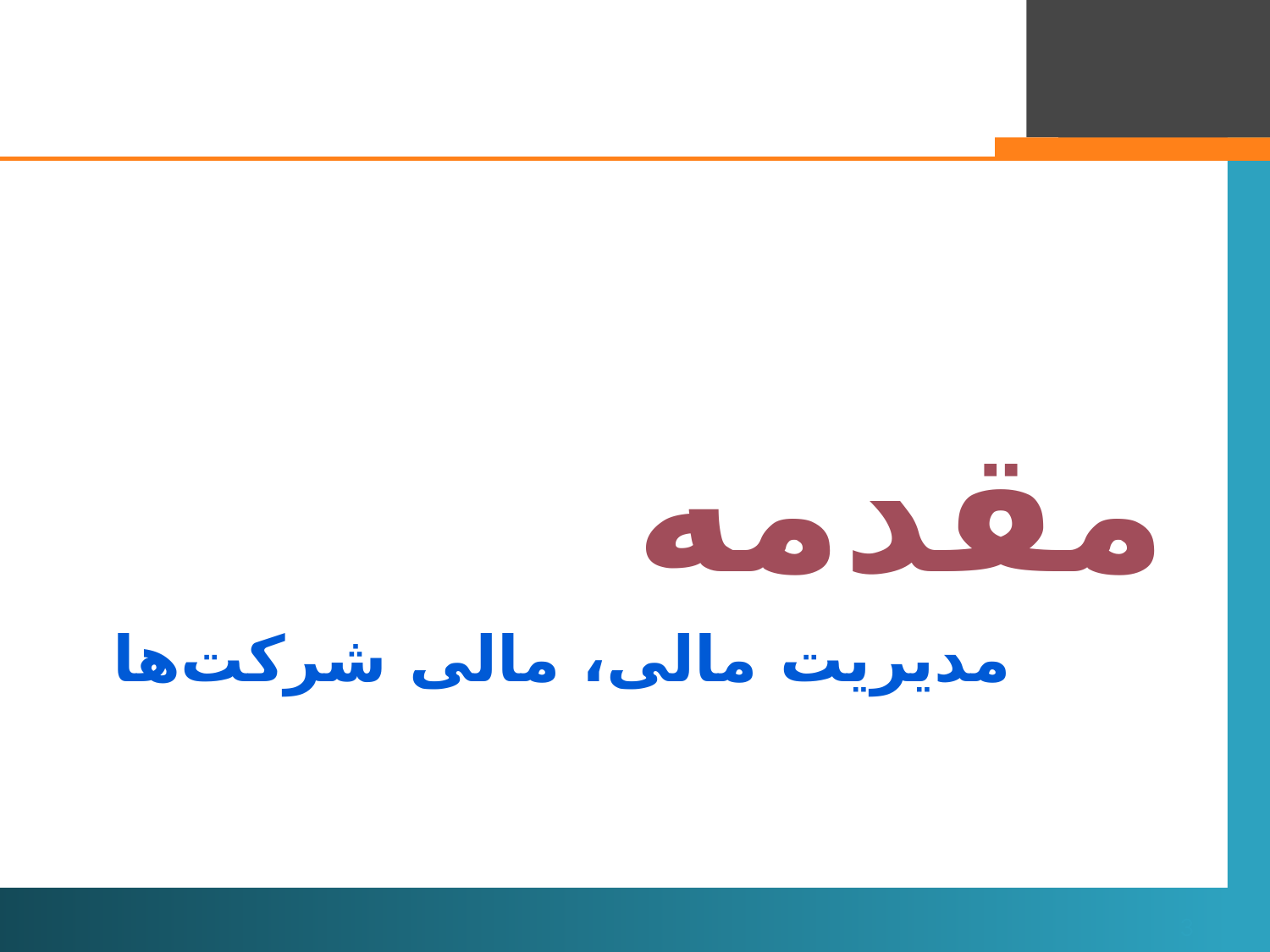

مقدمه
# مدیریت مالی، مالی شرکت‌ها
3